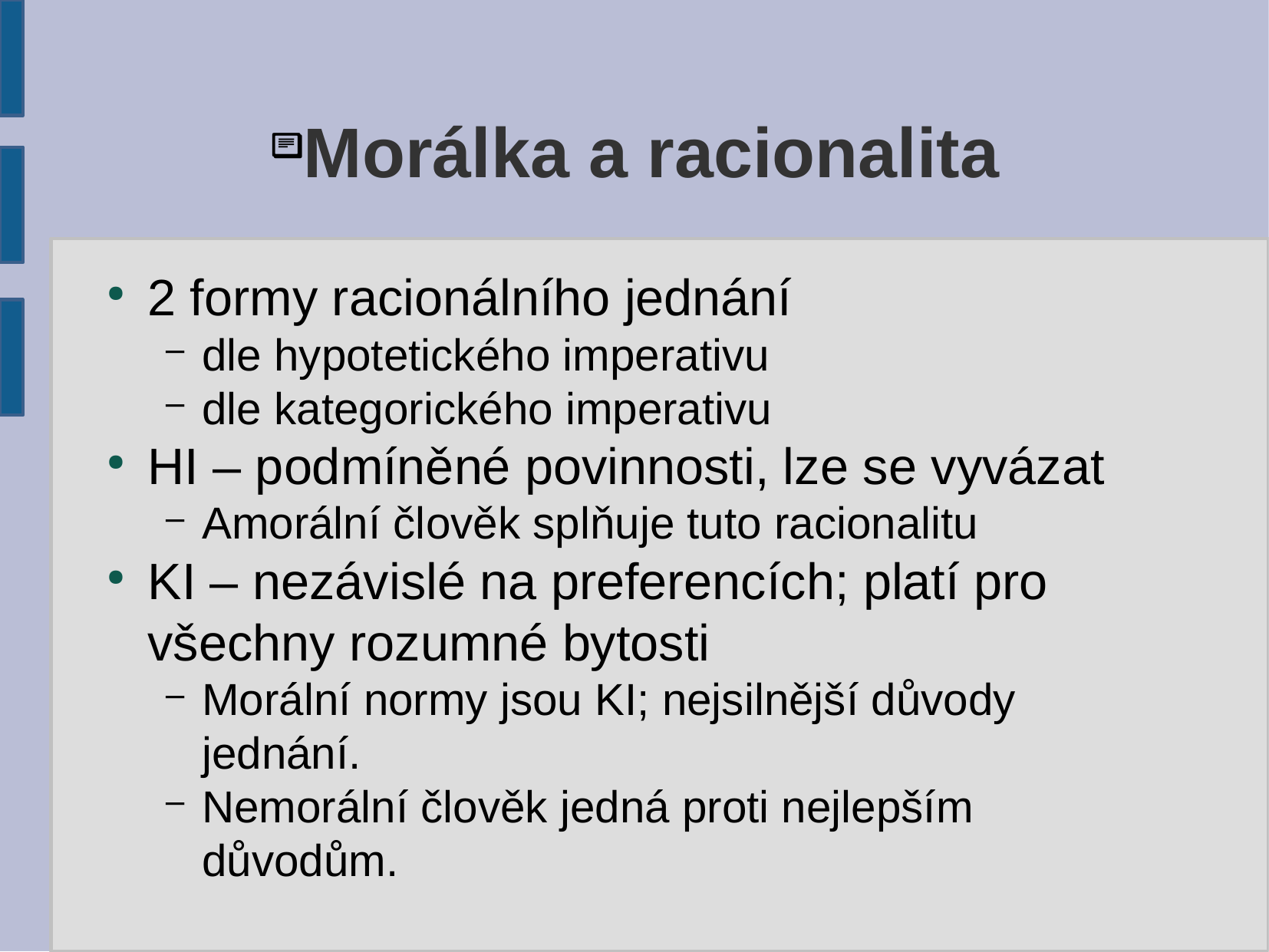

# Morálka a racionalita
2 formy racionálního jednání
dle hypotetického imperativu
dle kategorického imperativu
HI – podmíněné povinnosti, lze se vyvázat
Amorální člověk splňuje tuto racionalitu
KI – nezávislé na preferencích; platí pro všechny rozumné bytosti
Morální normy jsou KI; nejsilnější důvody jednání.
Nemorální člověk jedná proti nejlepším důvodům.